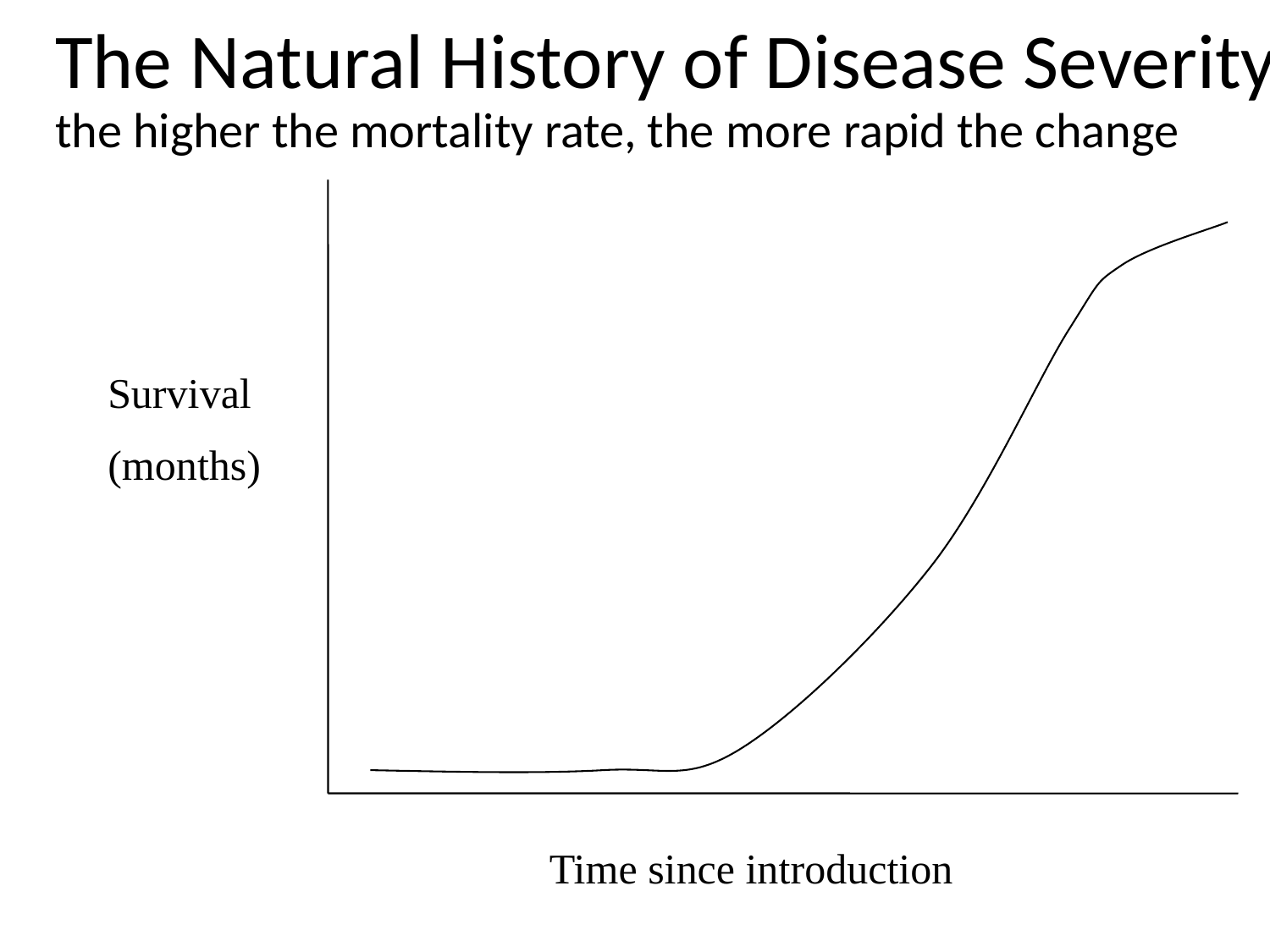

# The Natural History of Disease Severity the higher the mortality rate, the more rapid the change

Survival
(months)

Time since introduction